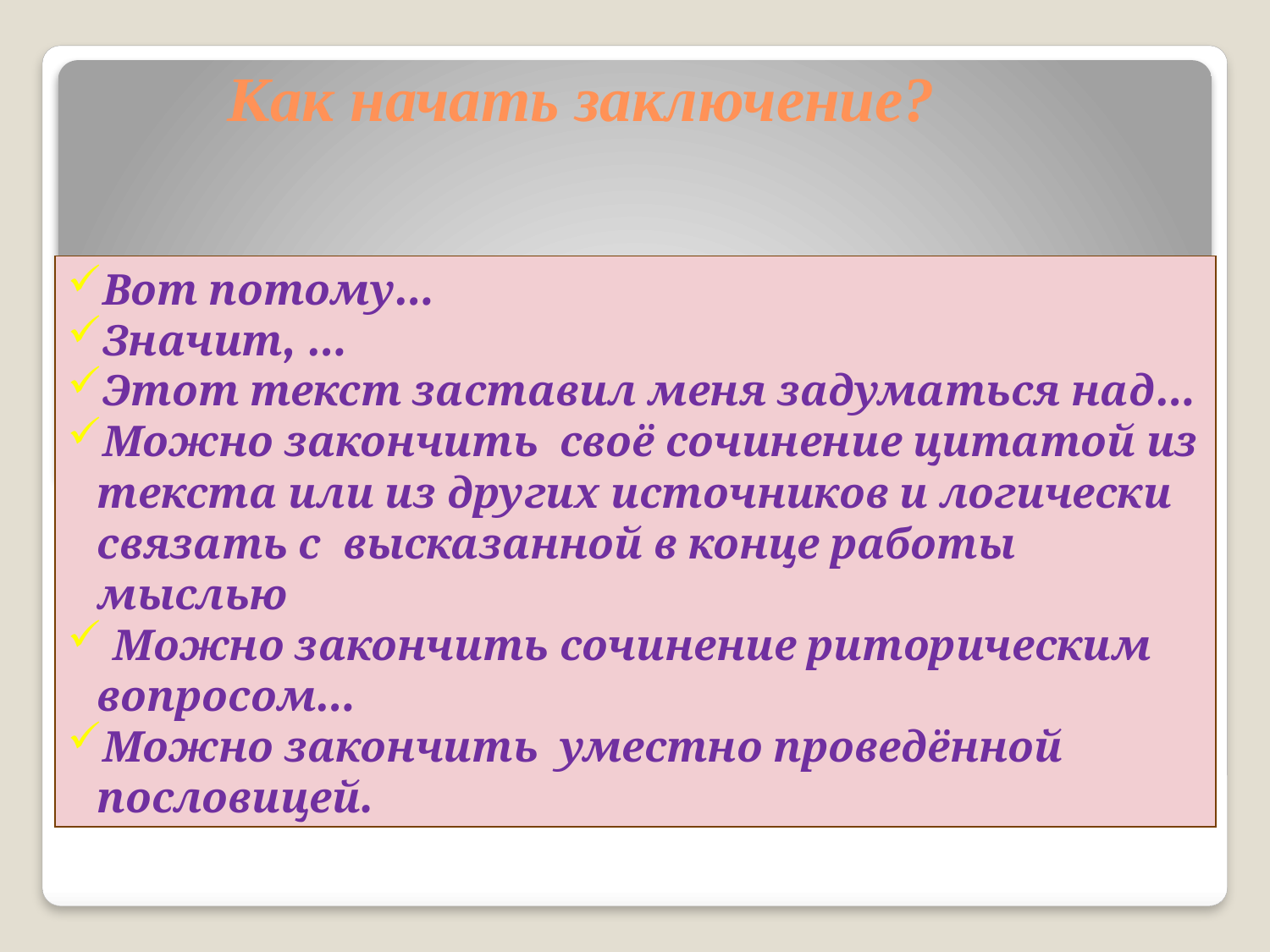

#
Как начать заключение?
Вот потому…
Значит, …
Этот текст заставил меня задуматься над…
Можно закончить  своё сочинение цитатой из текста или из других источников и логически связать с  высказанной в конце работы мыслью
 Можно закончить сочинение риторическим вопросом…
Можно закончить  уместно проведённой пословицей.